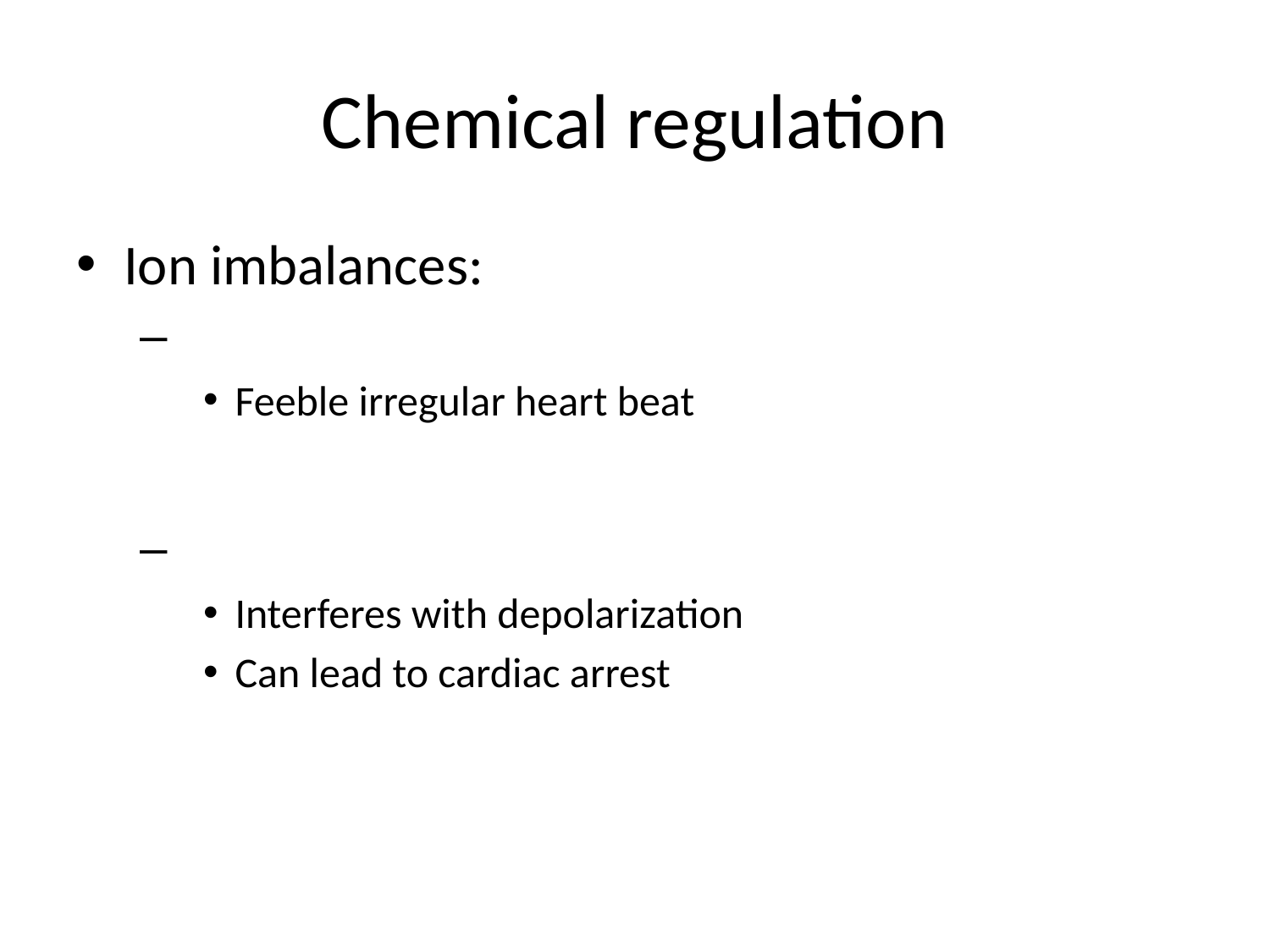

# Chemical regulation
Ion imbalances:

Feeble irregular heart beat

Interferes with depolarization
Can lead to cardiac arrest